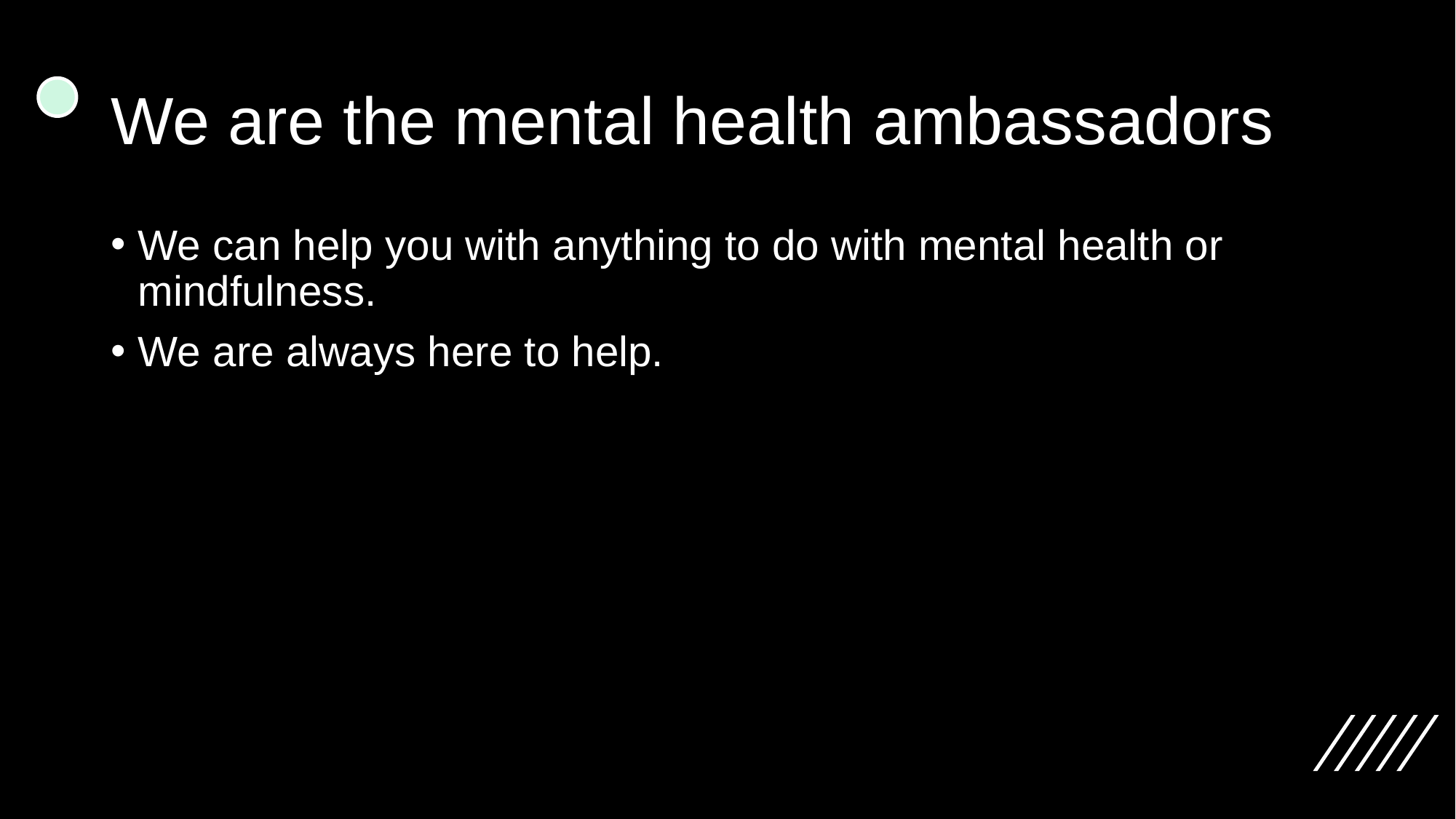

# We are the mental health ambassadors
We can help you with anything to do with mental health or mindfulness.
We are always here to help.